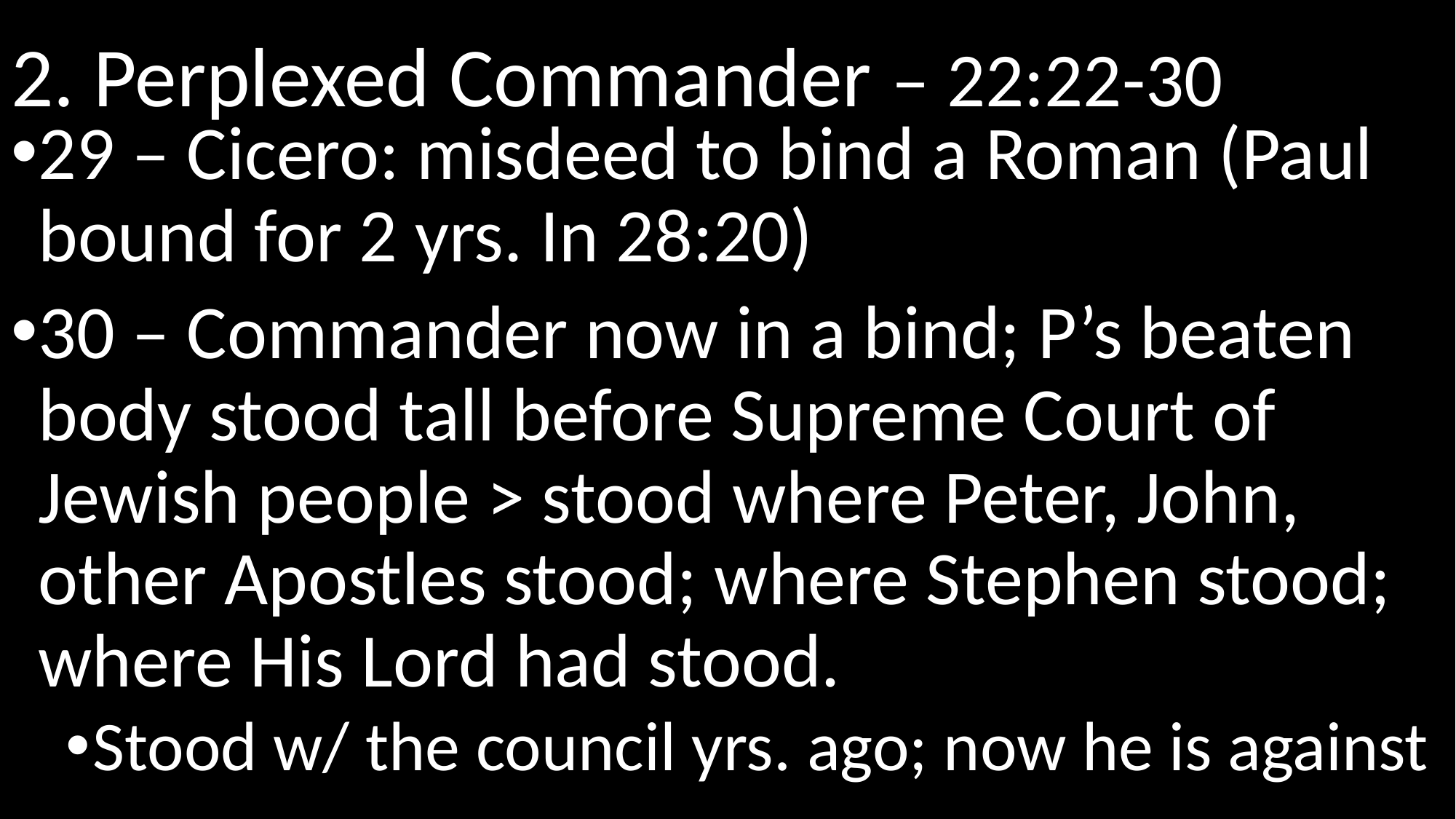

# 2. Perplexed Commander – 22:22-30
29 – Cicero: misdeed to bind a Roman (Paul bound for 2 yrs. In 28:20)
30 – Commander now in a bind; P’s beaten body stood tall before Supreme Court of Jewish people > stood where Peter, John, other Apostles stood; where Stephen stood; where His Lord had stood.
Stood w/ the council yrs. ago; now he is against